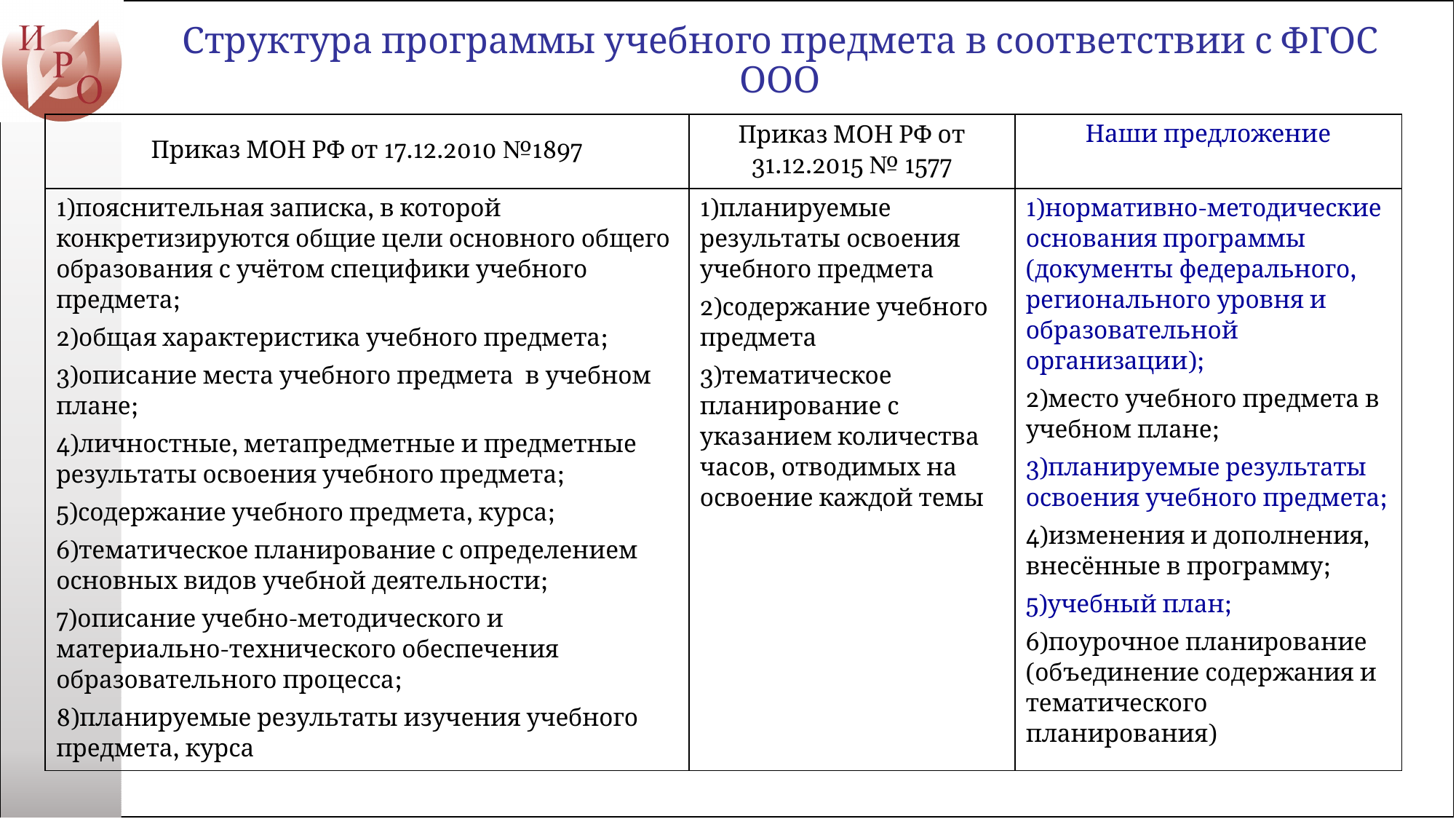

Структура программы учебного предмета в соответствии с ФГОС ООО
| Приказ МОН РФ от 17.12.2010 №1897 | Приказ МОН РФ от 31.12.2015 № 1577 | Наши предложение |
| --- | --- | --- |
| пояснительная записка, в которой конкретизируются общие цели основного общего образования с учётом специфики учебного предмета; общая характеристика учебного предмета; описание места учебного предмета в учебном плане; личностные, метапредметные и предметные результаты освоения учебного предмета; содержание учебного предмета, курса; тематическое планирование с определением основных видов учебной деятельности; описание учебно-методического и материально-технического обеспечения образовательного процесса; планируемые результаты изучения учебного предмета, курса | планируемые результаты освоения учебного предмета содержание учебного предмета тематическое планирование с указанием количества часов, отводимых на освоение каждой темы | нормативно-методические основания программы (документы федерального, регионального уровня и образовательной организации); место учебного предмета в учебном плане; планируемые результаты освоения учебного предмета; изменения и дополнения, внесённые в программу; учебный план; поурочное планирование (объединение содержания и тематического планирования) |